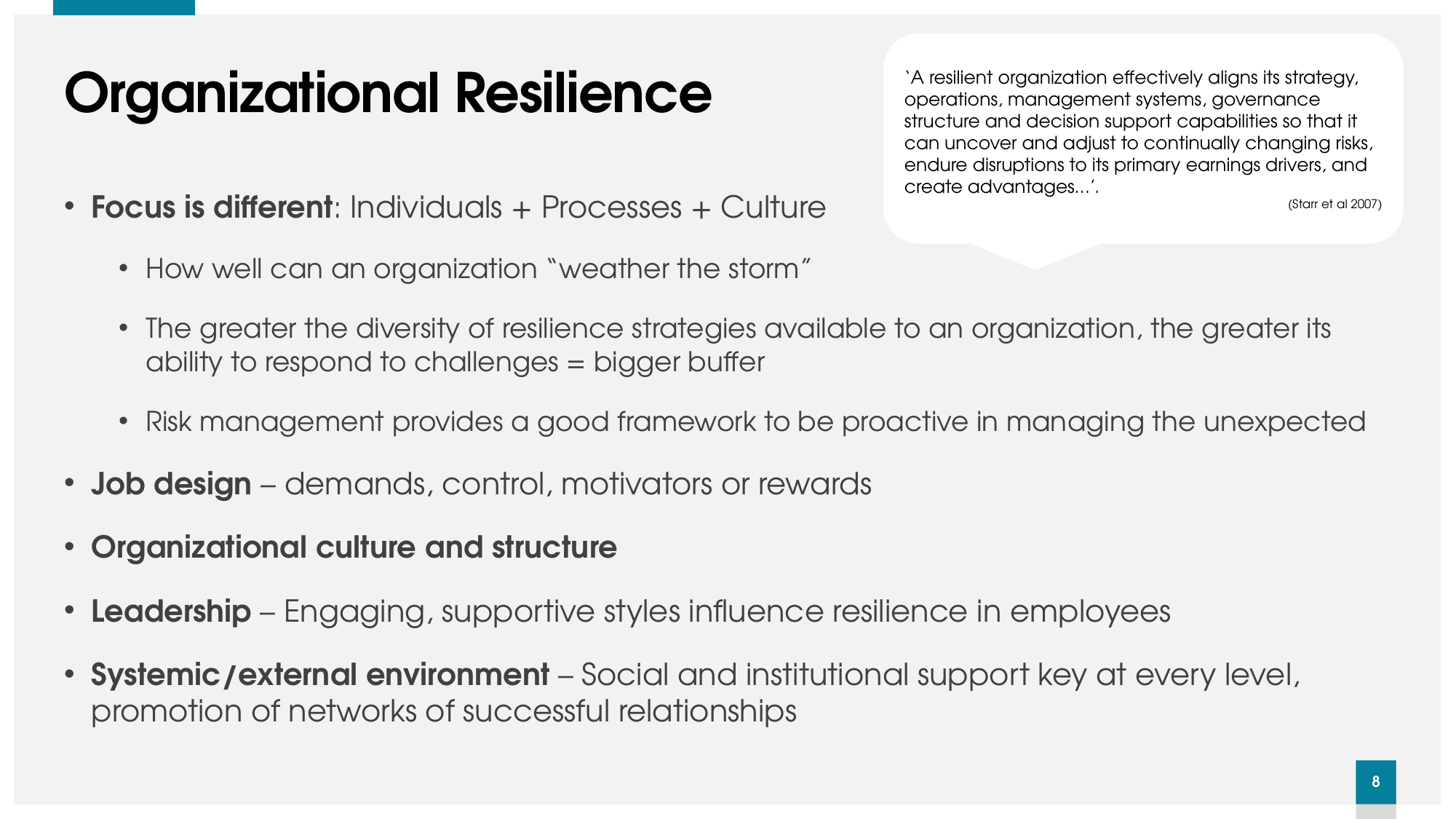

‘A resilient organization effectively aligns its strategy, operations, management systems, governance structure and decision support capabilities so that it can uncover and adjust to continually changing risks, endure disruptions to its primary earnings drivers, and create advantages…’.
(Starr et al 2007)
# Organizational Resilience
Focus is different: Individuals + Processes + Culture
How well can an organization “weather the storm”
The greater the diversity of resilience strategies available to an organization, the greater its ability to respond to challenges = bigger buffer
Risk management provides a good framework to be proactive in managing the unexpected
Job design – demands, control, motivators or rewards
Organizational culture and structure
Leadership – Engaging, supportive styles influence resilience in employees
Systemic/external environment – Social and institutional support key at every level, promotion of networks of successful relationships